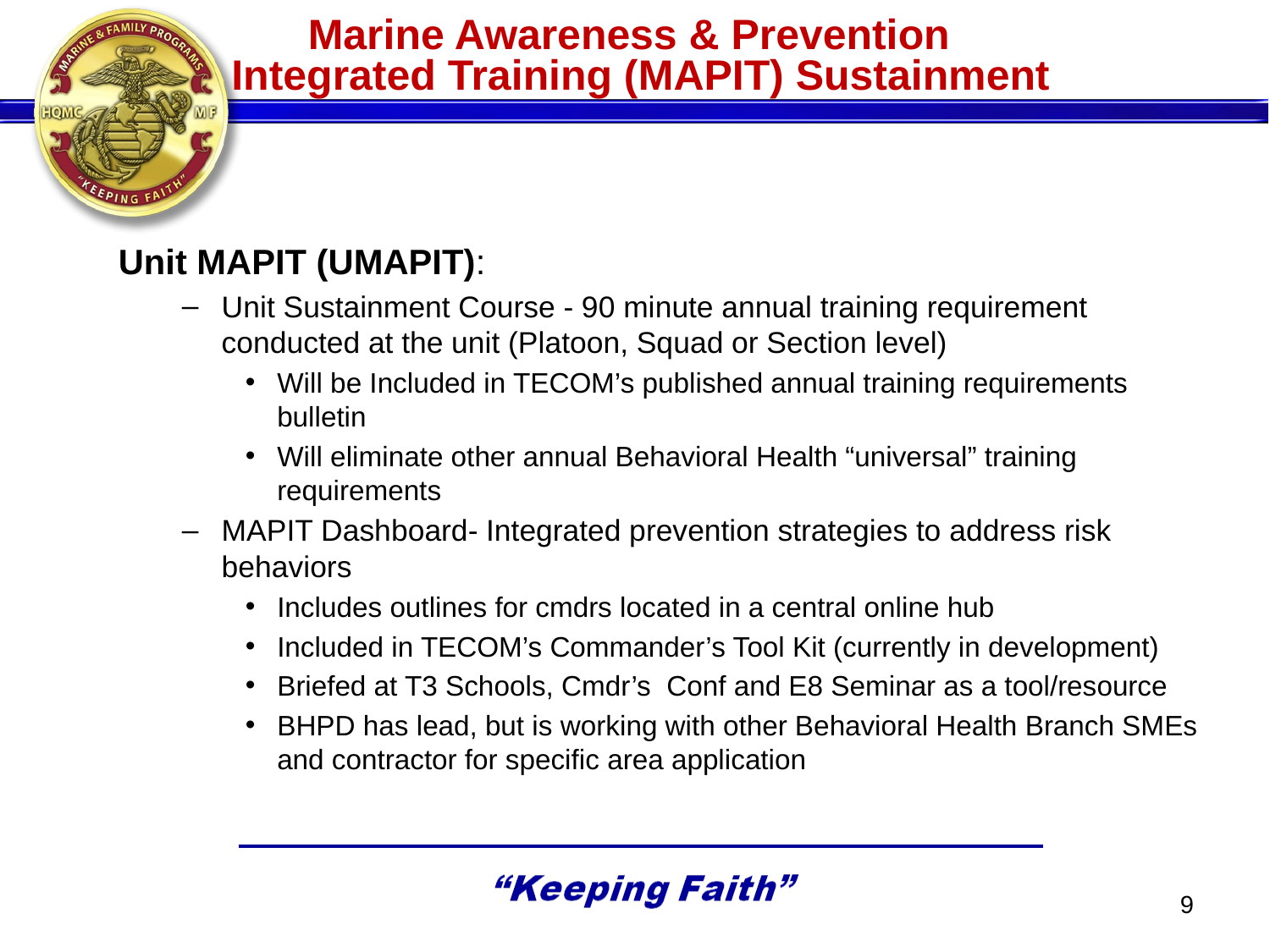

# Marine Awareness & Prevention Integrated Training (MAPIT) Sustainment
Unit MAPIT (UMAPIT):
Unit Sustainment Course - 90 minute annual training requirement conducted at the unit (Platoon, Squad or Section level)
Will be Included in TECOM’s published annual training requirements bulletin
Will eliminate other annual Behavioral Health “universal” training requirements
MAPIT Dashboard- Integrated prevention strategies to address risk behaviors
Includes outlines for cmdrs located in a central online hub
Included in TECOM’s Commander’s Tool Kit (currently in development)
Briefed at T3 Schools, Cmdr’s  Conf and E8 Seminar as a tool/resource
BHPD has lead, but is working with other Behavioral Health Branch SMEs and contractor for specific area application
9